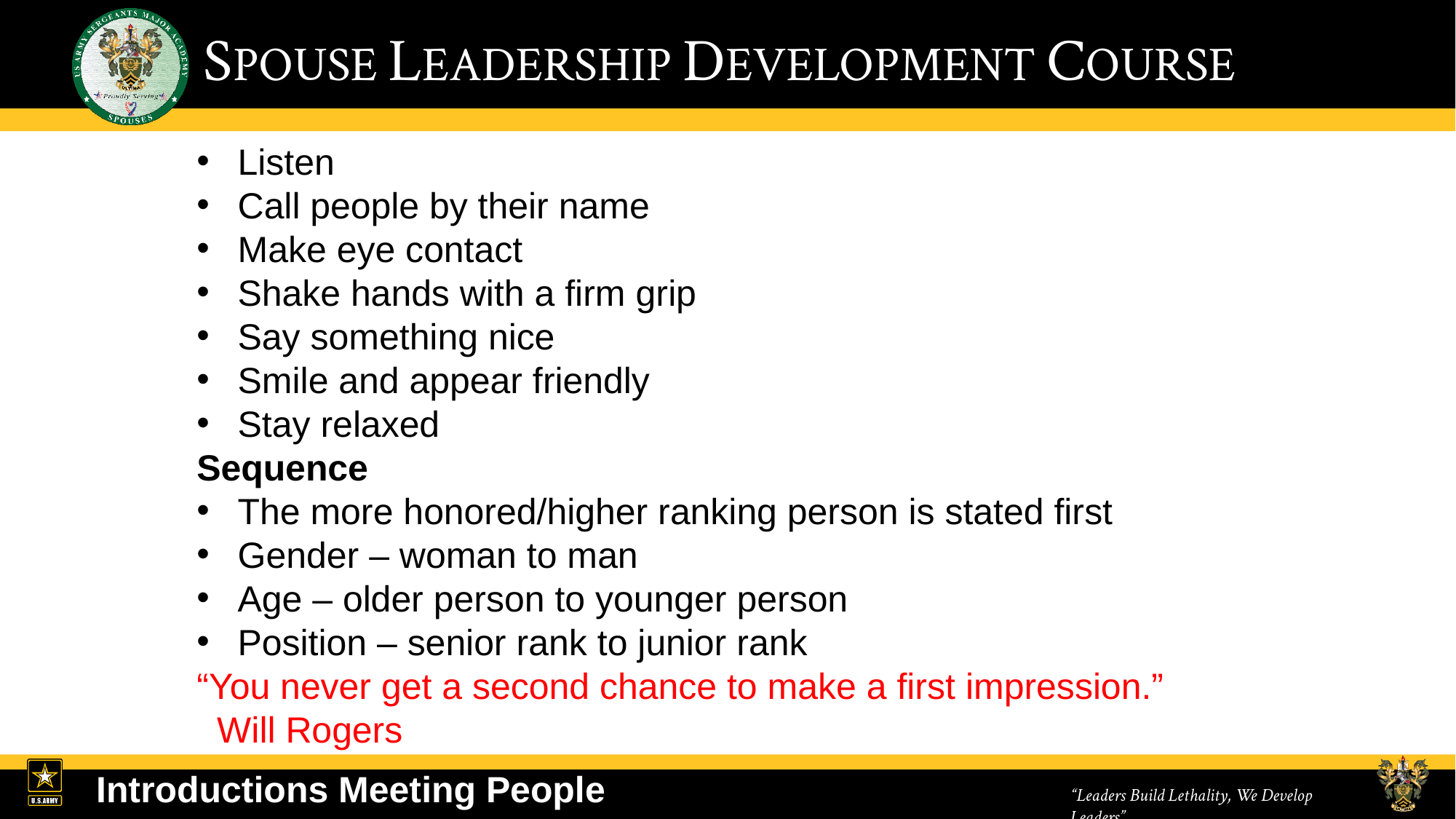

Listen
Call people by their name
Make eye contact
Shake hands with a firm grip
Say something nice
Smile and appear friendly
Stay relaxed
Sequence
The more honored/higher ranking person is stated first
Gender – woman to man
Age – older person to younger person
Position – senior rank to junior rank
“You never get a second chance to make a first impression.”           Will Rogers
Introductions Meeting People